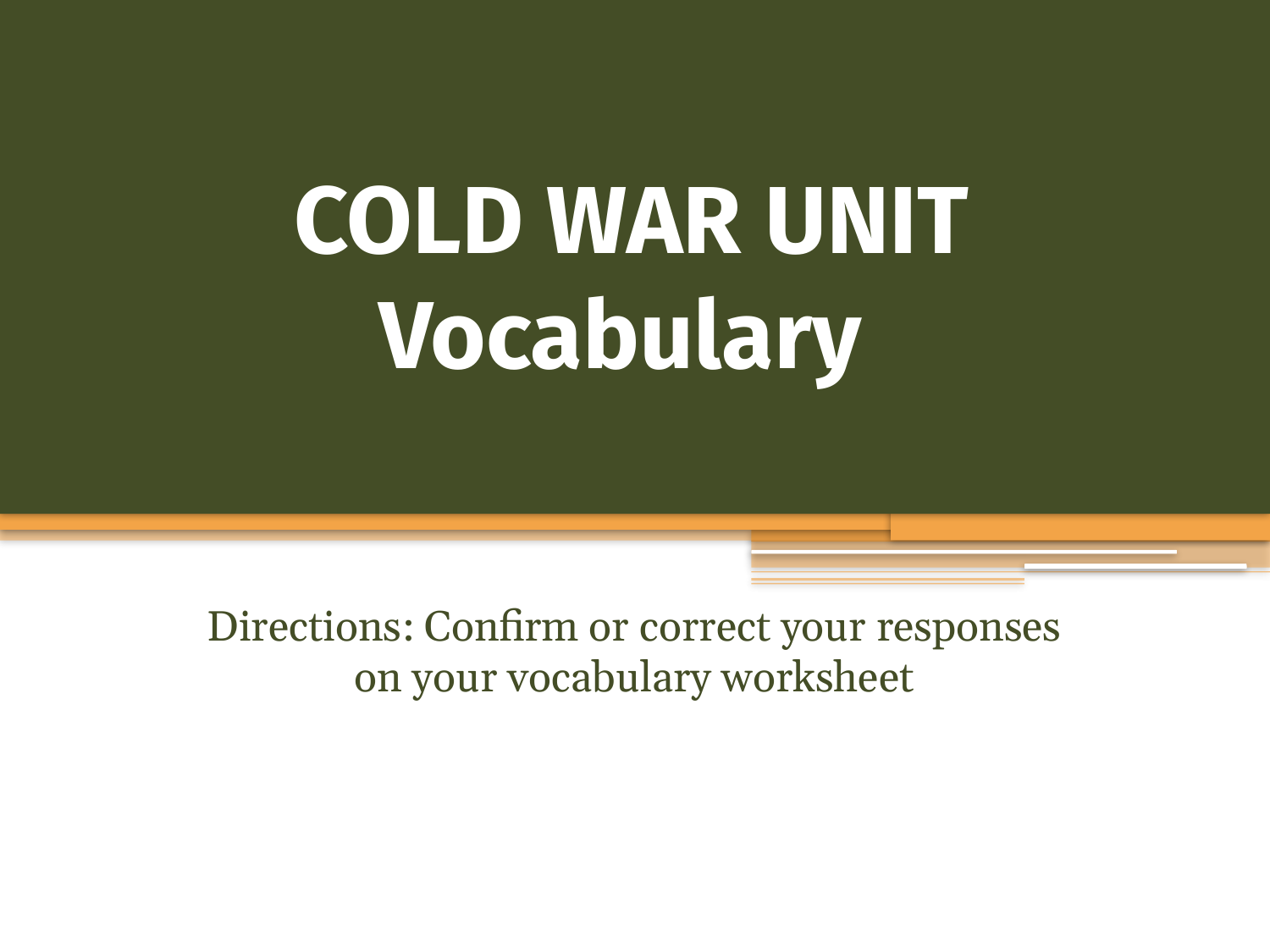

# COLD WAR UNIT Vocabulary
Directions: Confirm or correct your responses on your vocabulary worksheet